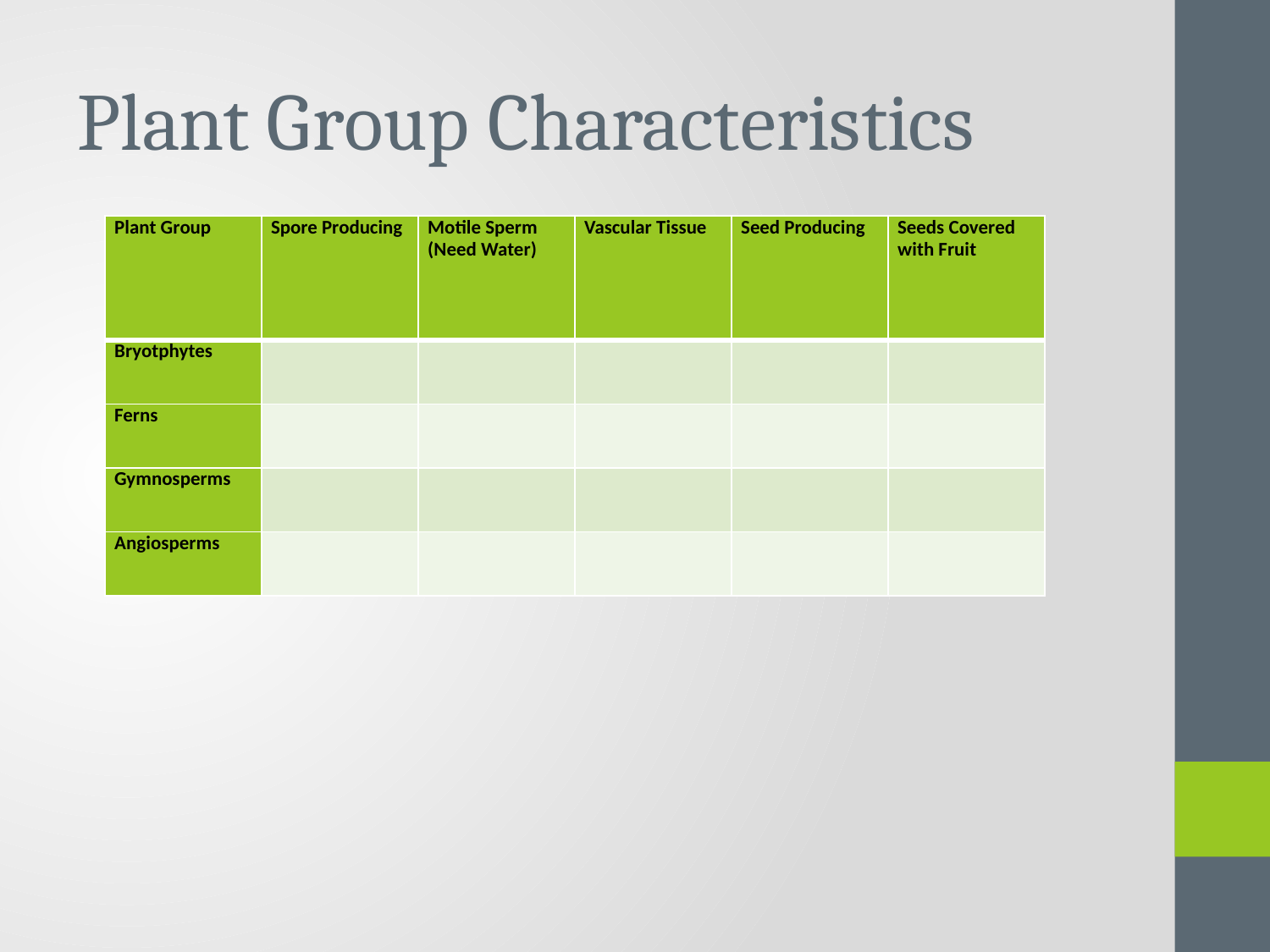

# Plant Group Characteristics
| Plant Group | Spore Producing | Motile Sperm (Need Water) | Vascular Tissue | Seed Producing | Seeds Covered with Fruit |
| --- | --- | --- | --- | --- | --- |
| Bryotphytes |  |  |  |  |  |
| Ferns |  |  |  |  |  |
| Gymnosperms |  |  |  |  |  |
| Angiosperms |  |  |  |  |  |